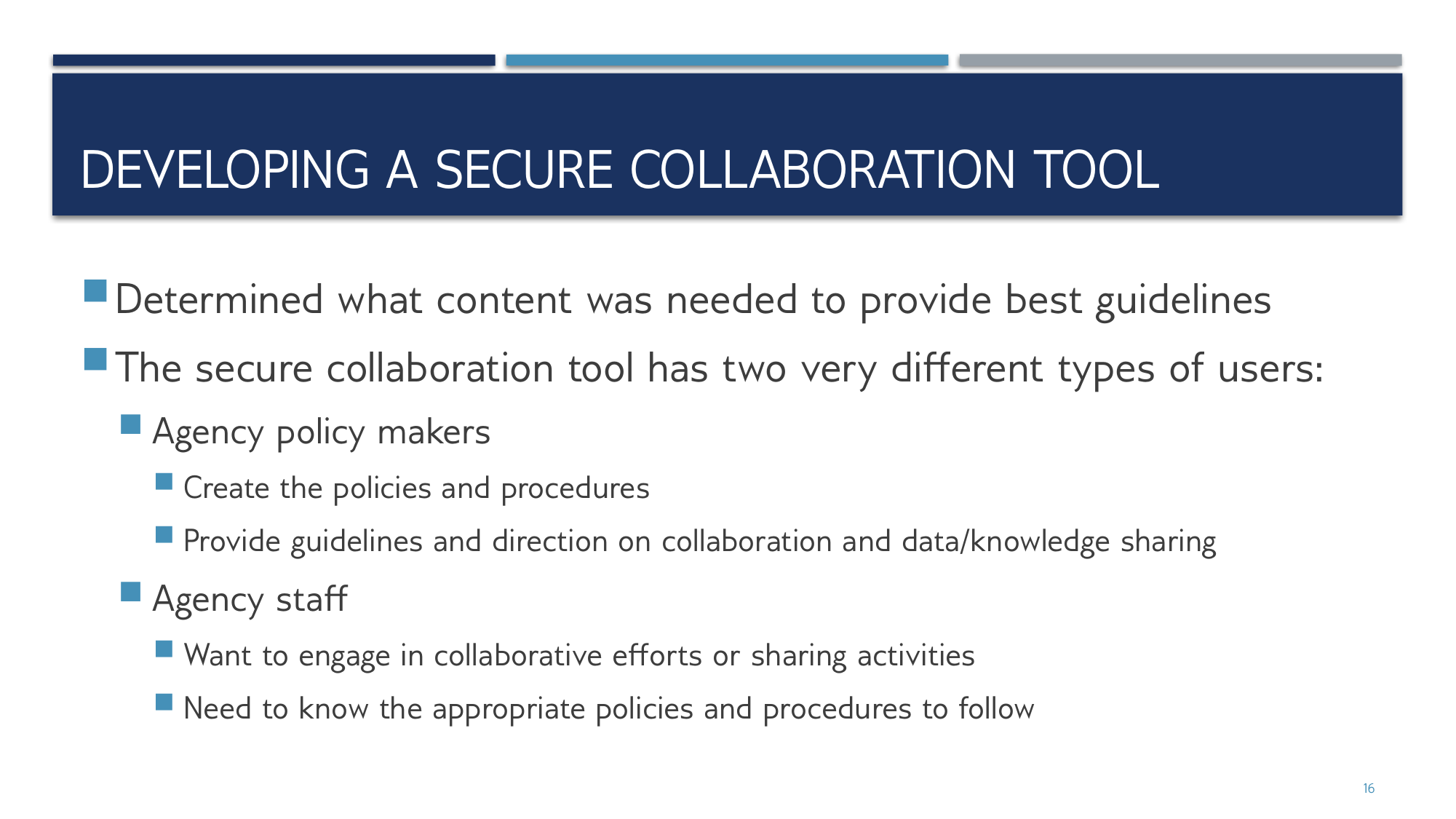

# Developing A Secure Collaboration Tool
Determined what content was needed to provide best guidelines
The secure collaboration tool has two very different types of users:
Agency policy makers
Create the policies and procedures
Provide guidelines and direction on collaboration and data/knowledge sharing
Agency staff
Want to engage in collaborative efforts or sharing activities
Need to know the appropriate policies and procedures to follow
16